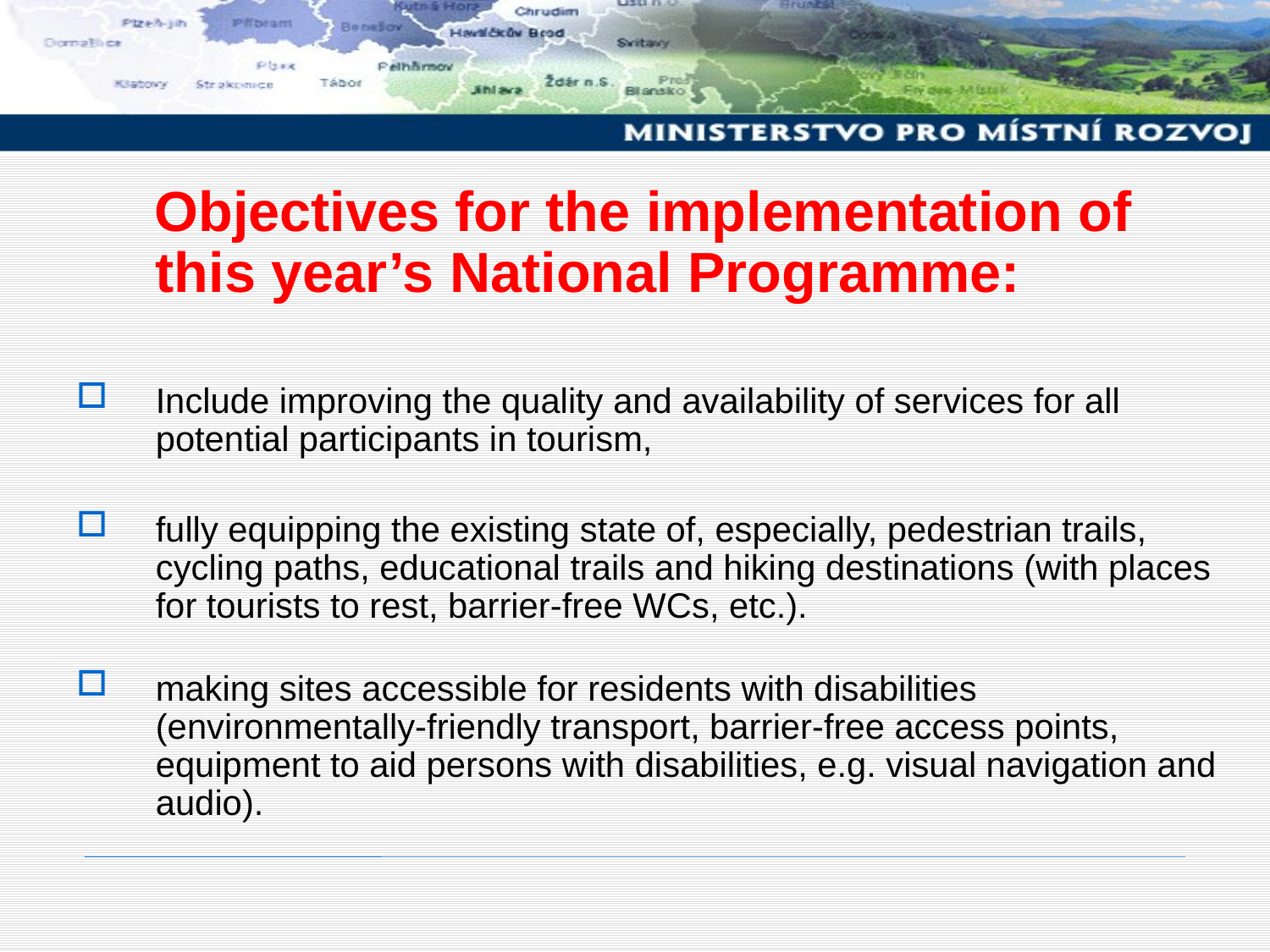

Objectives for the implementation of this year’s National Programme:

Include improving the quality and availability of services for all potential participants in tourism,

fully equipping the existing state of, especially, pedestrian trails, cycling paths, educational trails and hiking destinations (with places for tourists to rest, barrier-free WCs, etc.).

making sites accessible for residents with disabilities (environmentally-friendly transport, barrier-free access points, equipment to aid persons with disabilities, e.g. visual navigation and audio).